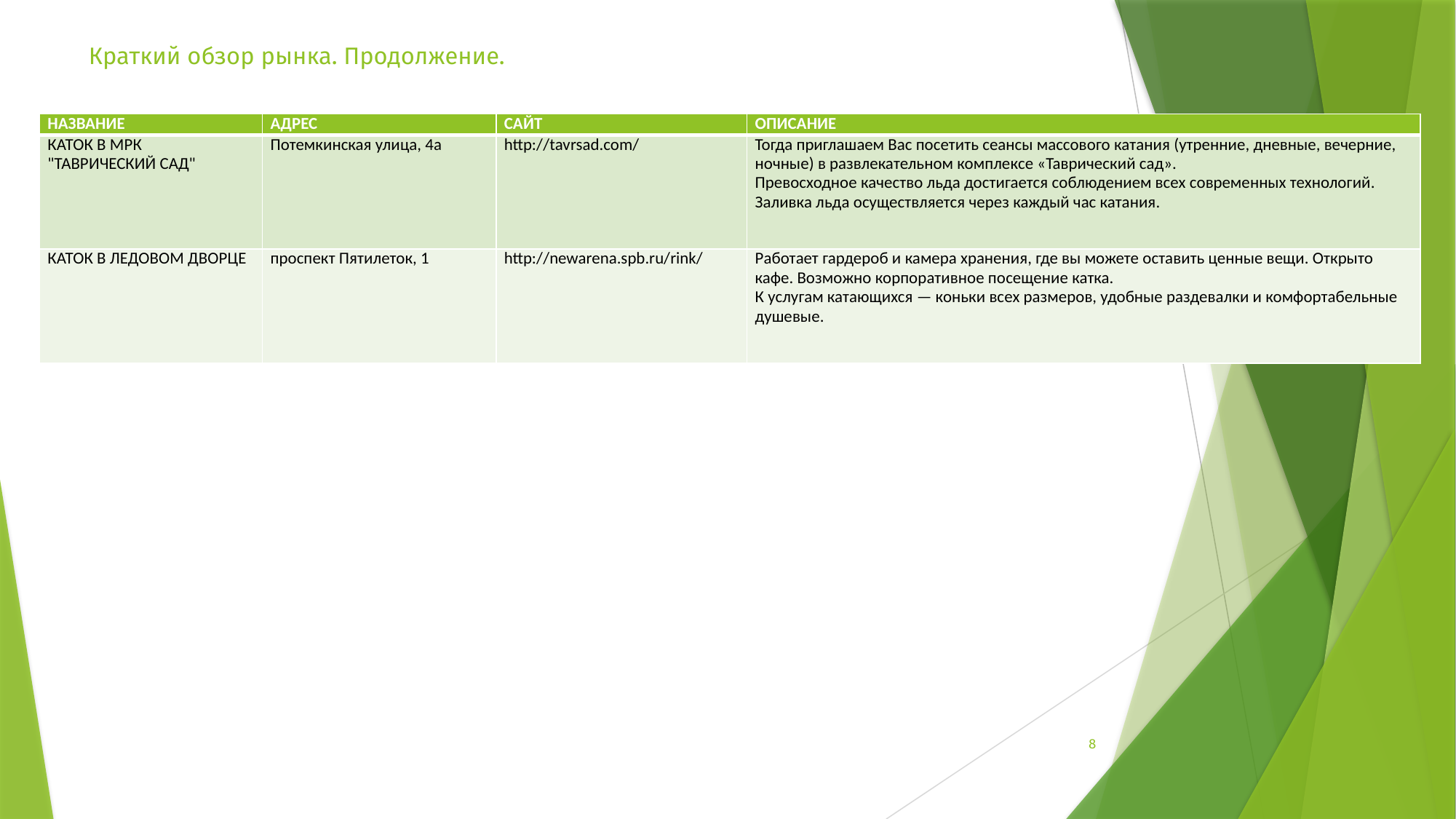

# Краткий обзор рынка. Продолжение.
| НАЗВАНИЕ | АДРЕС | САЙТ | ОПИСАНИЕ |
| --- | --- | --- | --- |
| КАТОК В МРК "ТАВРИЧЕСКИЙ САД" | Потемкинская улица, 4а | http://tavrsad.com/ | Тогда приглашаем Вас посетить сеансы массового катания (утренние, дневные, вечерние, ночные) в развлекательном комплексе «Таврический сад». Превосходное качество льда достигается соблюдением всех современных технологий. Заливка льда осуществляется через каждый час катания. |
| КАТОК В ЛЕДОВОМ ДВОРЦЕ | проспект Пятилеток, 1 | http://newarena.spb.ru/rink/ | Работает гардероб и камера хранения, где вы можете оставить ценные вещи. Открыто кафе. Возможно корпоративное посещение катка. К услугам катающихся — коньки всех размеров, удобные раздевалки и комфортабельные душевые. |
8